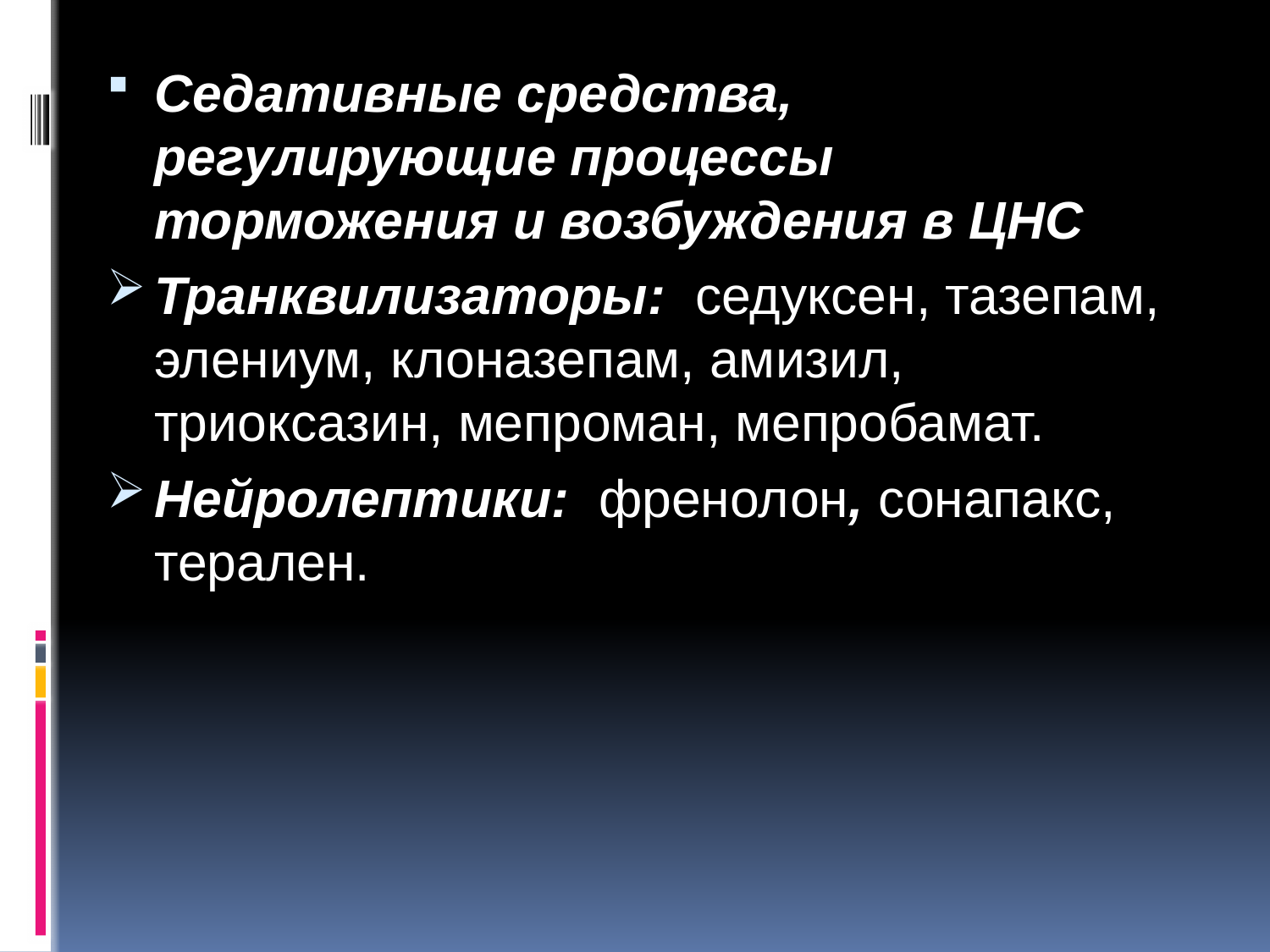

Седативные средства, регулирующие процессы торможения и возбуждения в ЦНС
Транквилизаторы:  седуксен, тазепам, элениум, клоназепам, амизил, триоксазин, мепроман, мепробамат.
Нейролептики:  френолон, сонапакс, терален.